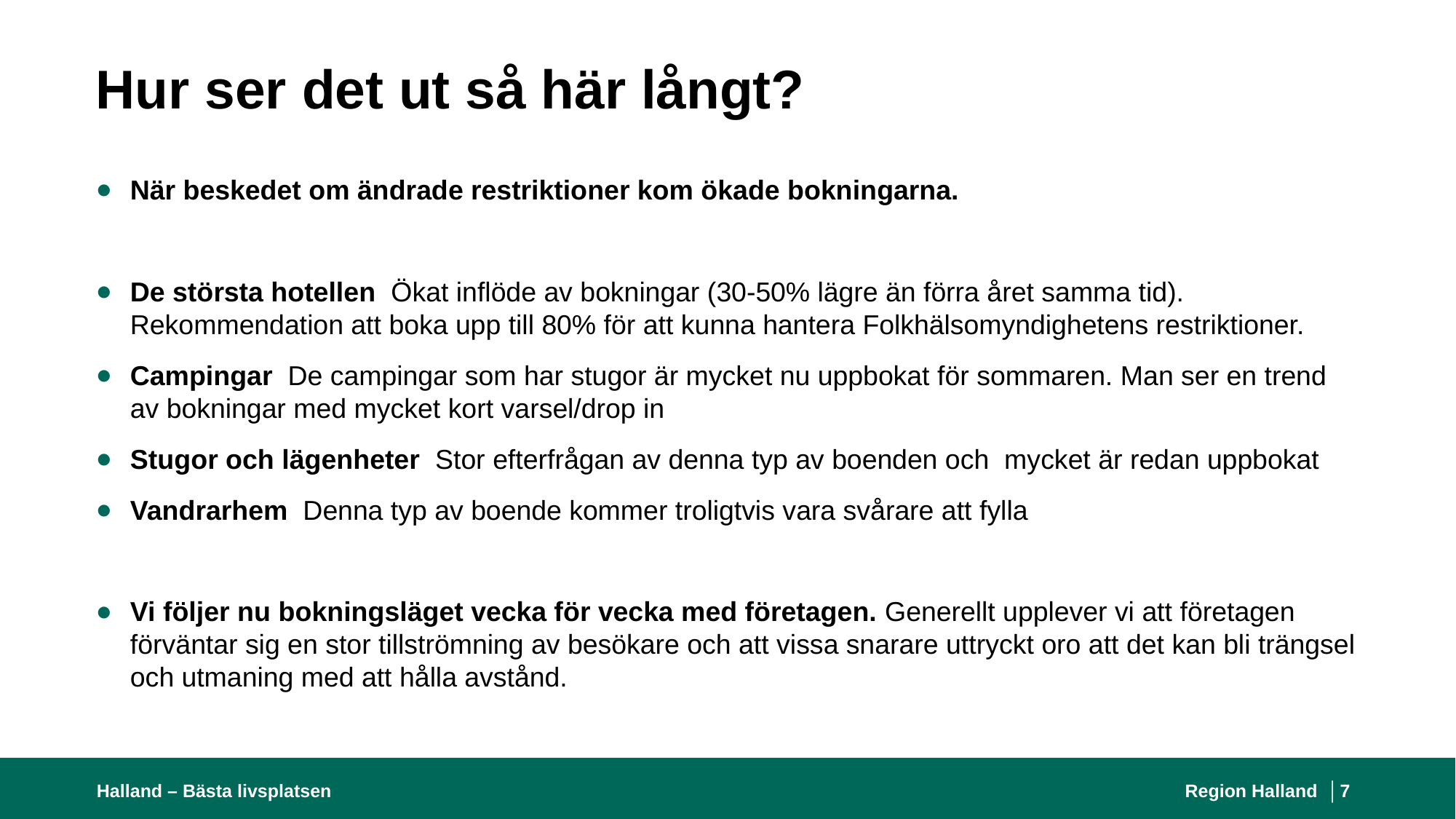

# Hur ser det ut så här långt?
När beskedet om ändrade restriktioner kom ökade bokningarna.

De största hotellen  Ökat inflöde av bokningar (30-50% lägre än förra året samma tid). Rekommendation att boka upp till 80% för att kunna hantera Folkhälsomyndighetens restriktioner.
Campingar  De campingar som har stugor är mycket nu uppbokat för sommaren. Man ser en trend av bokningar med mycket kort varsel/drop in
Stugor och lägenheter  Stor efterfrågan av denna typ av boenden och  mycket är redan uppbokat
Vandrarhem  Denna typ av boende kommer troligtvis vara svårare att fylla

Vi följer nu bokningsläget vecka för vecka med företagen. Generellt upplever vi att företagen förväntar sig en stor tillströmning av besökare och att vissa snarare uttryckt oro att det kan bli trängsel och utmaning med att hålla avstånd.

Halland – Bästa livsplatsen
Region Halland  │
7